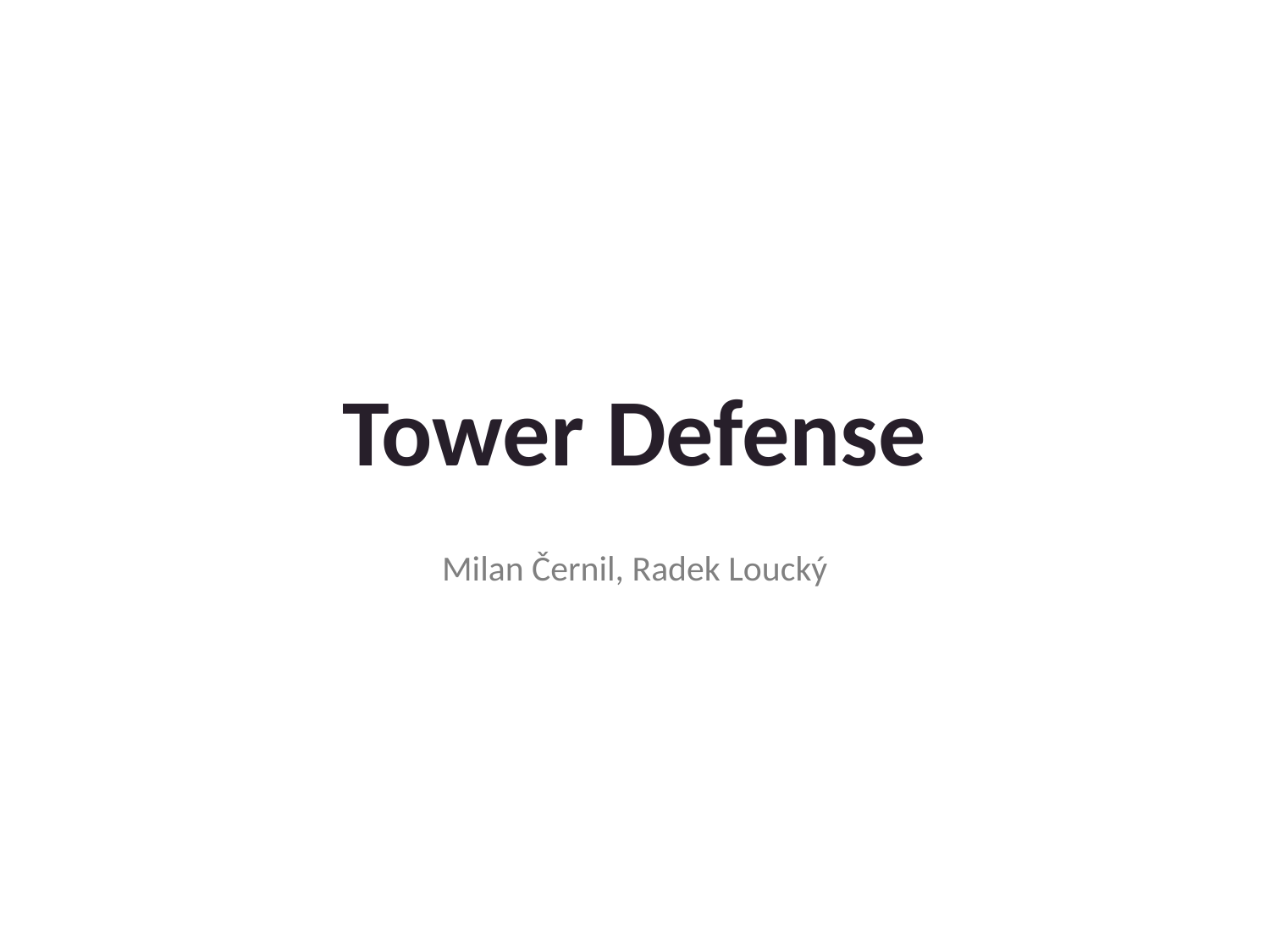

# Tower Defense
Milan Černil, Radek Loucký